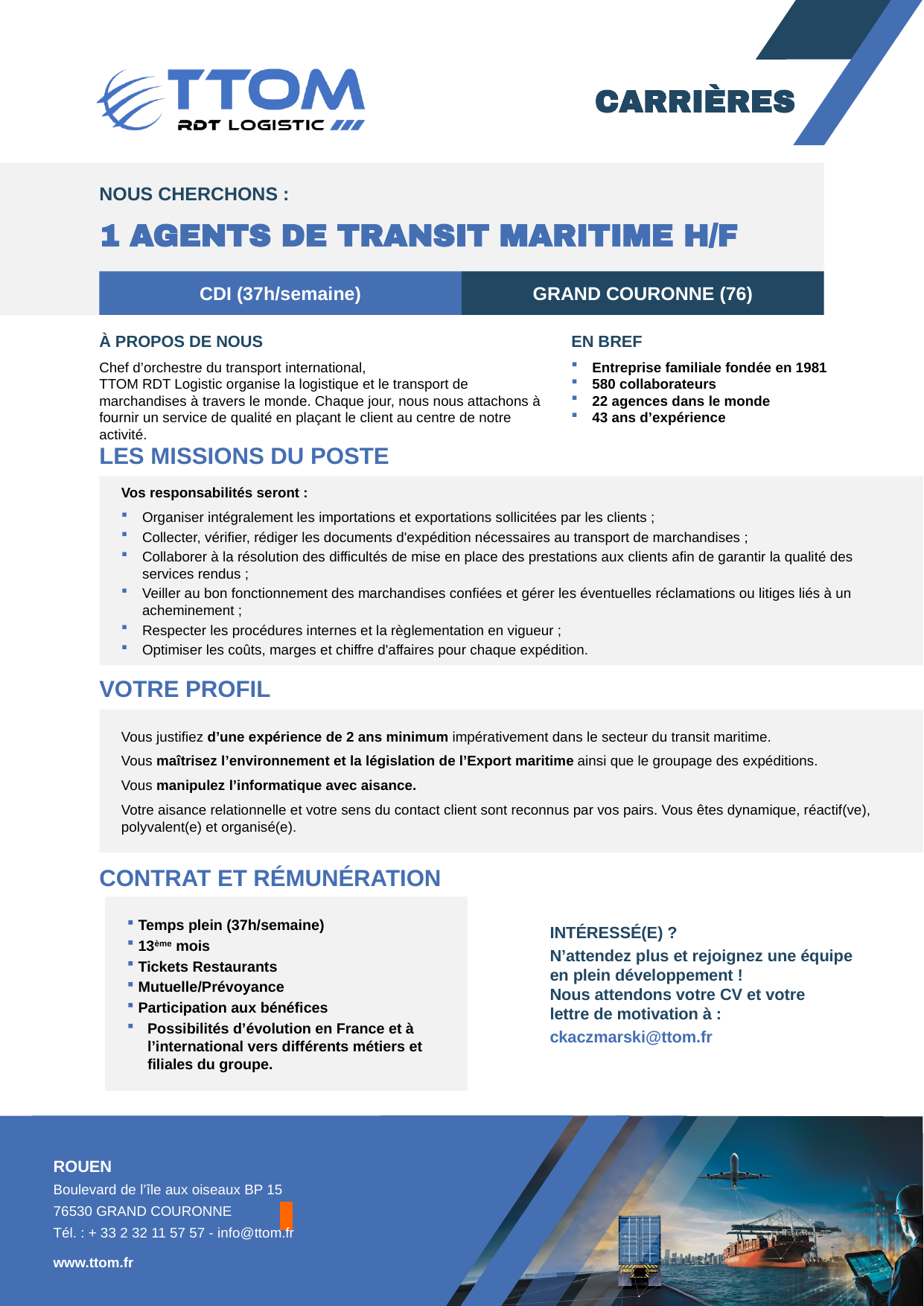

CARRIÈRES

NOUS CHERCHONS :
1 AGENTS DE TRANSIT MARITIME H/F
CDI (37h/semaine)
GRAND COURONNE (76)
À PROPOS DE NOUS
Chef d’orchestre du transport international,
TTOM RDT Logistic organise la logistique et le transport de marchandises à travers le monde. Chaque jour, nous nous attachons à fournir un service de qualité en plaçant le client au centre de notre activité.
EN BREF
Entreprise familiale fondée en 1981
580 collaborateurs
22 agences dans le monde
43 ans d’expérience
LES MISSIONS DU POSTE
Vos responsabilités seront :
Organiser intégralement les importations et exportations sollicitées par les clients ;
Collecter, vérifier, rédiger les documents d'expédition nécessaires au transport de marchandises ;
Collaborer à la résolution des difficultés de mise en place des prestations aux clients afin de garantir la qualité des services rendus ;
Veiller au bon fonctionnement des marchandises confiées et gérer les éventuelles réclamations ou litiges liés à un acheminement ;
Respecter les procédures internes et la règlementation en vigueur ;
Optimiser les coûts, marges et chiffre d'affaires pour chaque expédition.
VOTRE PROFIL
Vous justifiez d’une expérience de 2 ans minimum impérativement dans le secteur du transit maritime.
Vous maîtrisez l’environnement et la législation de l’Export maritime ainsi que le groupage des expéditions.
Vous manipulez l’informatique avec aisance.
Votre aisance relationnelle et votre sens du contact client sont reconnus par vos pairs. Vous êtes dynamique, réactif(ve), polyvalent(e) et organisé(e).
CONTRAT ET RÉMUNÉRATION
Temps plein (37h/semaine)
13ème mois
Tickets Restaurants
Mutuelle/Prévoyance
Participation aux bénéfices
Possibilités d’évolution en France et à l’international vers différents métiers et filiales du groupe.
INTÉRESSÉ(E) ?
N’attendez plus et rejoignez une équipe en plein développement !
Nous attendons votre CV et votre
lettre de motivation à :
ckaczmarski@ttom.fr
ROUEN
Boulevard de l’île aux oiseaux BP 15
76530 GRAND COURONNE
Tél. : + 33 2 32 11 57 57 - info@ttom.fr
www.ttom.fr